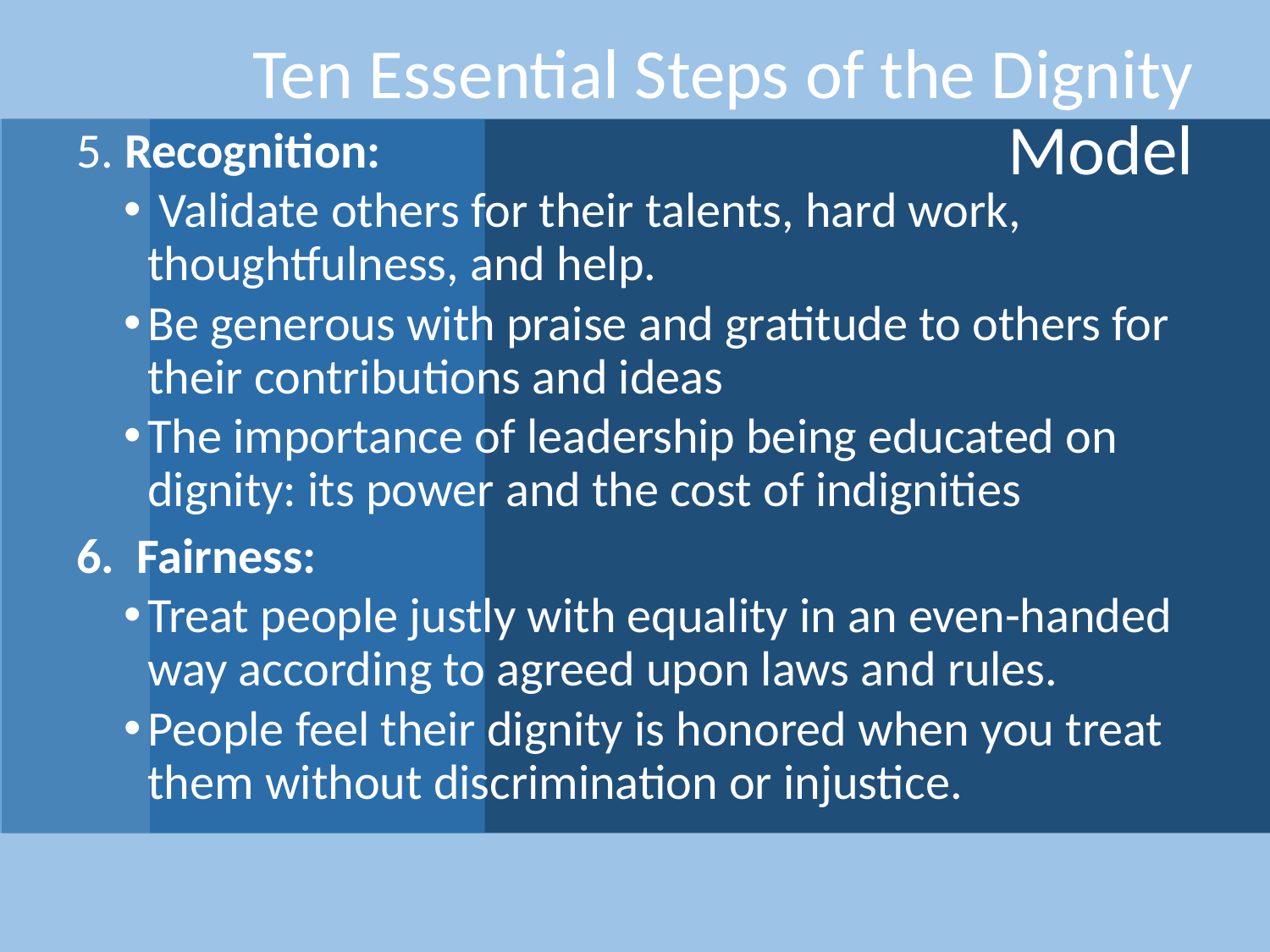

# Ten Essential Steps of the Dignity Model

5. Recognition:
 Validate others for their talents, hard work, thoughtfulness, and help.
Be generous with praise and gratitude to others for their contributions and ideas
The importance of leadership being educated on dignity: its power and the cost of indignities
6.  Fairness:
Treat people justly with equality in an even-handed way according to agreed upon laws and rules.
People feel their dignity is honored when you treat them without discrimination or injustice.